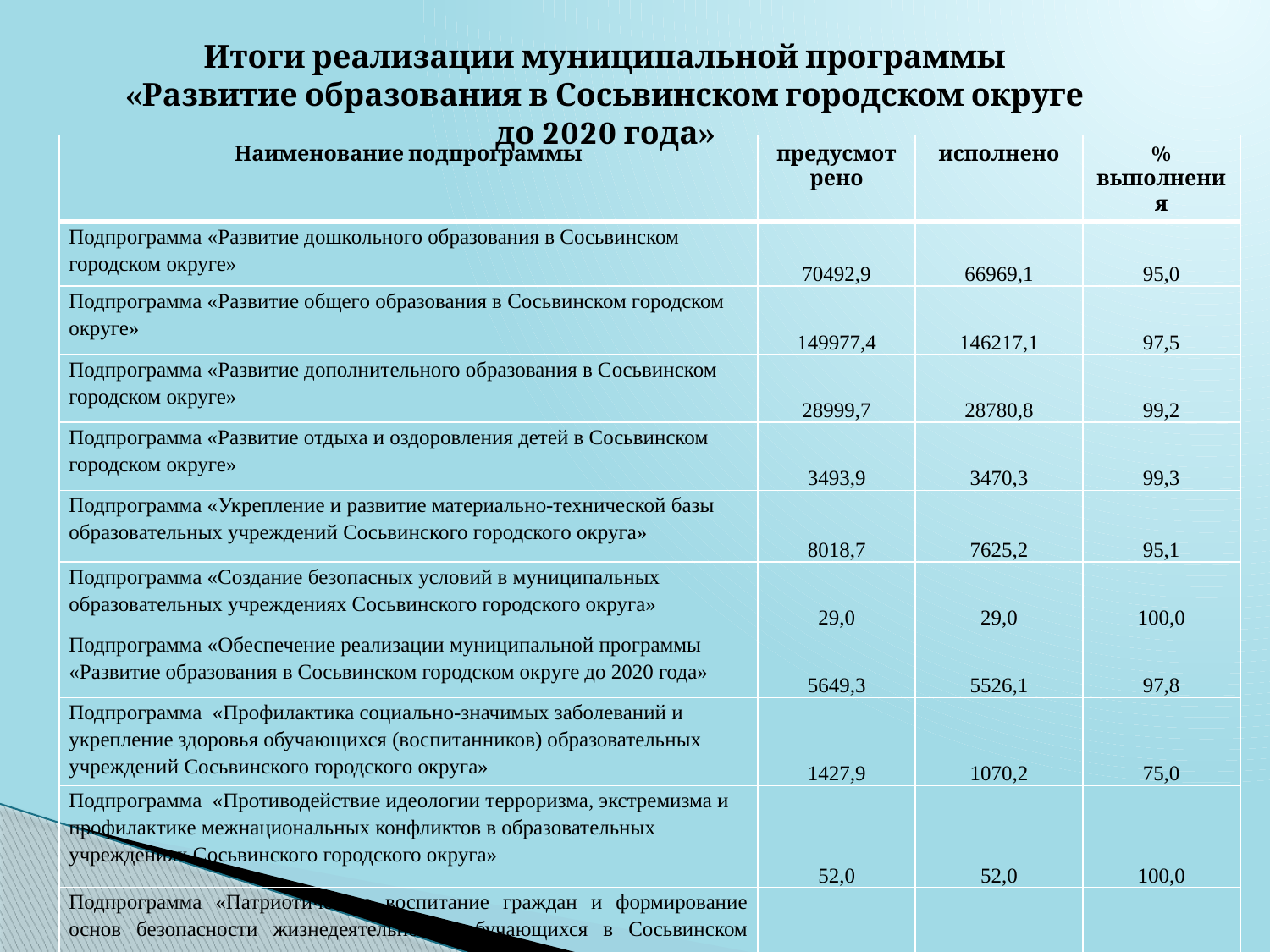

Итоги реализации муниципальной программы  «Развитие образования в Сосьвинском городском округе до 2020 года»
| Наименование подпрограммы | предусмотрено | исполнено | % выполнения |
| --- | --- | --- | --- |
| Подпрограмма «Развитие дошкольного образования в Сосьвинском городском округе» | 70492,9 | 66969,1 | 95,0 |
| Подпрограмма «Развитие общего образования в Сосьвинском городском округе» | 149977,4 | 146217,1 | 97,5 |
| Подпрограмма «Развитие дополнительного образования в Сосьвинском городском округе» | 28999,7 | 28780,8 | 99,2 |
| Подпрограмма «Развитие отдыха и оздоровления детей в Сосьвинском городском округе» | 3493,9 | 3470,3 | 99,3 |
| Подпрограмма «Укрепление и развитие материально-технической базы образовательных учреждений Сосьвинского городского округа» | 8018,7 | 7625,2 | 95,1 |
| Подпрограмма «Создание безопасных условий в муниципальных образовательных учреждениях Сосьвинского городского округа» | 29,0 | 29,0 | 100,0 |
| Подпрограмма «Обеспечение реализации муниципальной программы «Развитие образования в Сосьвинском городском округе до 2020 года» | 5649,3 | 5526,1 | 97,8 |
| Подпрограмма «Профилактика социально-значимых заболеваний и укрепление здоровья обучающихся (воспитанников) образовательных учреждений Сосьвинского городского округа» | 1427,9 | 1070,2 | 75,0 |
| Подпрограмма «Противодействие идеологии терроризма, экстремизма и профилактике межнациональных конфликтов в образовательных учреждениях Сосьвинского городского округа» | 52,0 | 52,0 | 100,0 |
| Подпрограмма «Патриотическое воспитание граждан и формирование основ безопасности жизнедеятельности обучающихся в Сосьвинском городском округе» | 106,2 | 106,2 | 100,0 |